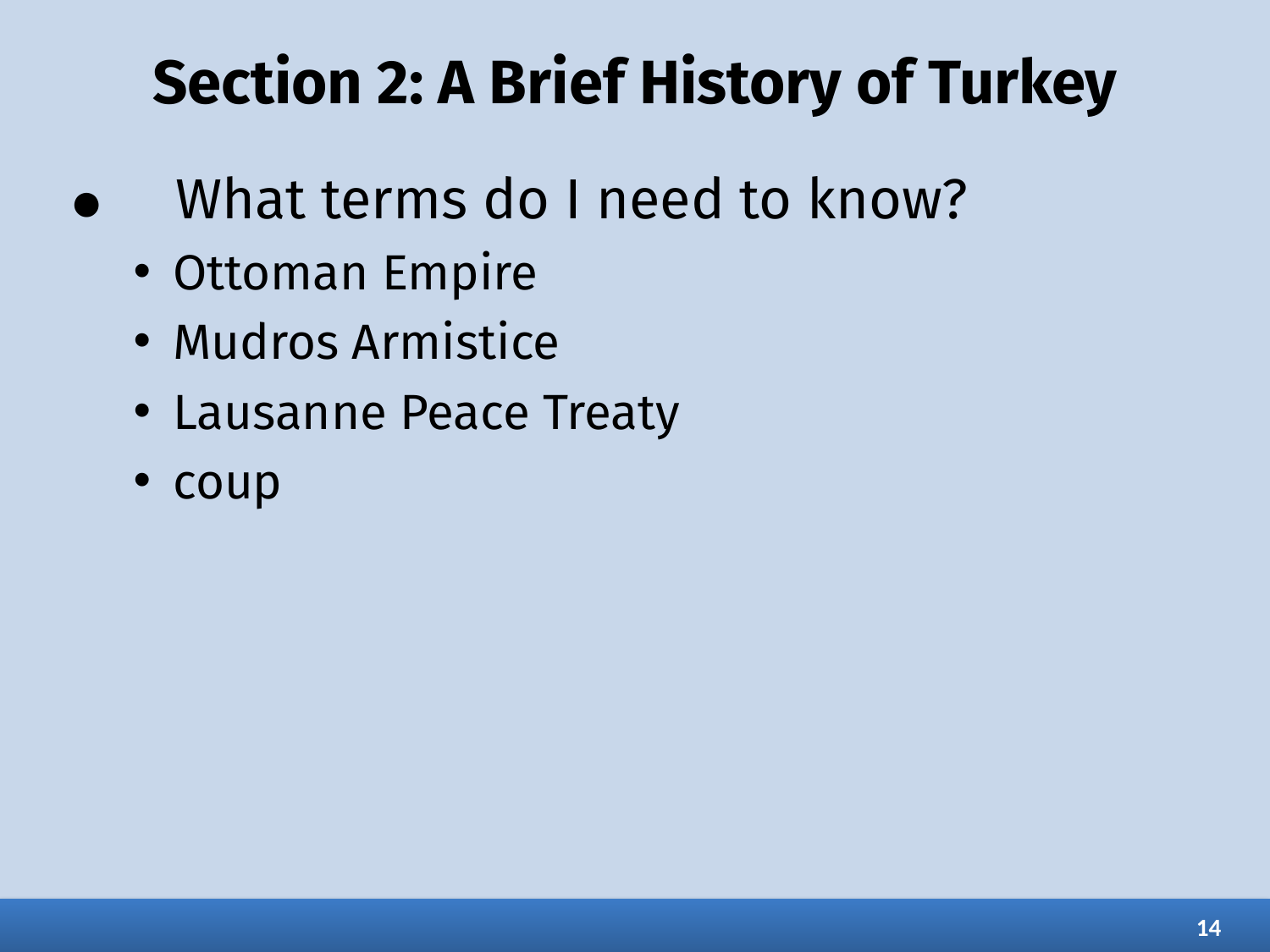

# Section 2: A Brief History of Turkey
What terms do I need to know?
Ottoman Empire
Mudros Armistice
Lausanne Peace Treaty
coup
14